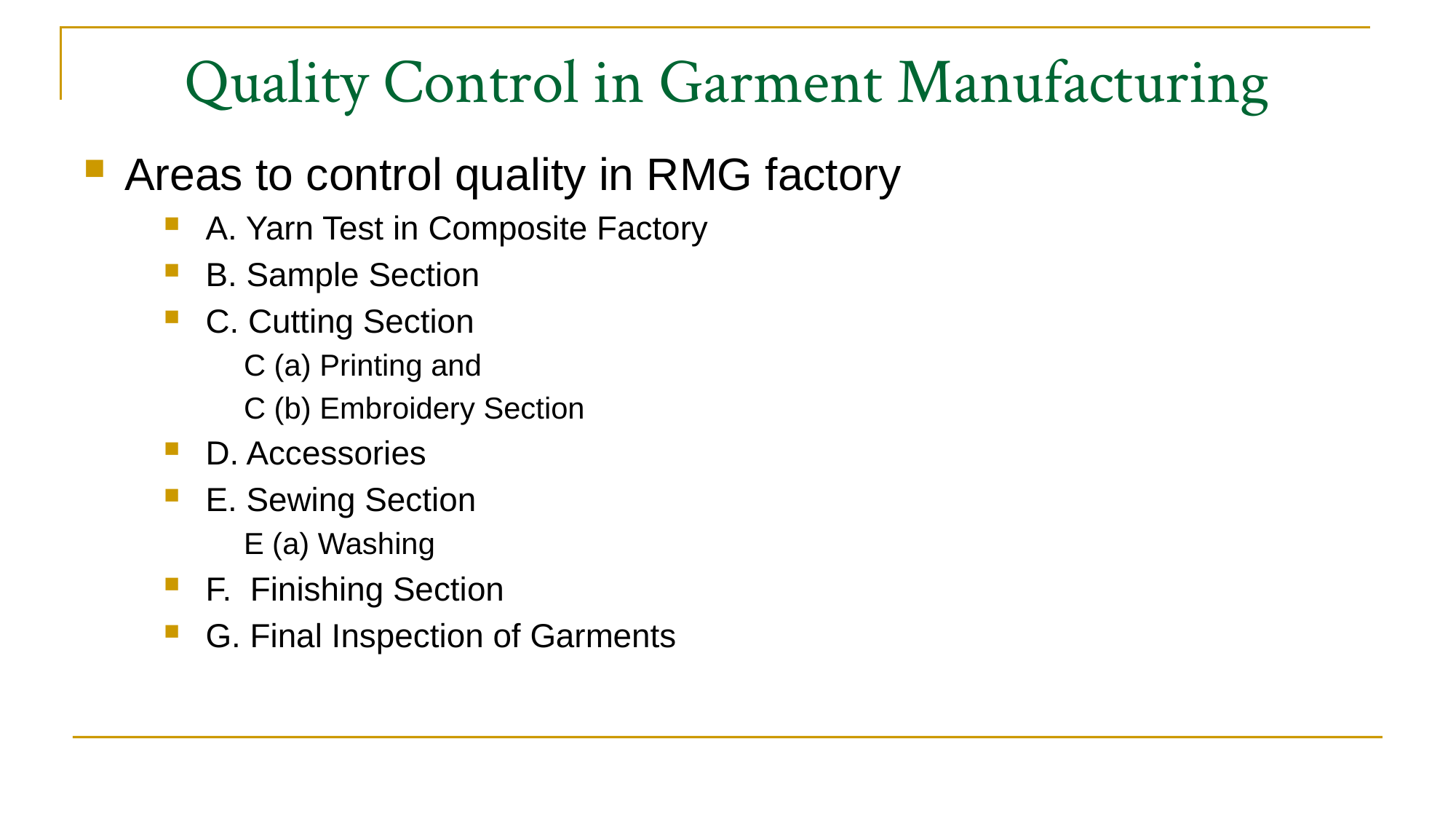

# Quality Control in Garment Manufacturing
Areas to control quality in RMG factory
A. Yarn Test in Composite Factory
B. Sample Section
C. Cutting Section
C (a) Printing and
C (b) Embroidery Section
D. Accessories
E. Sewing Section
E (a) Washing
F.  Finishing Section
G. Final Inspection of Garments